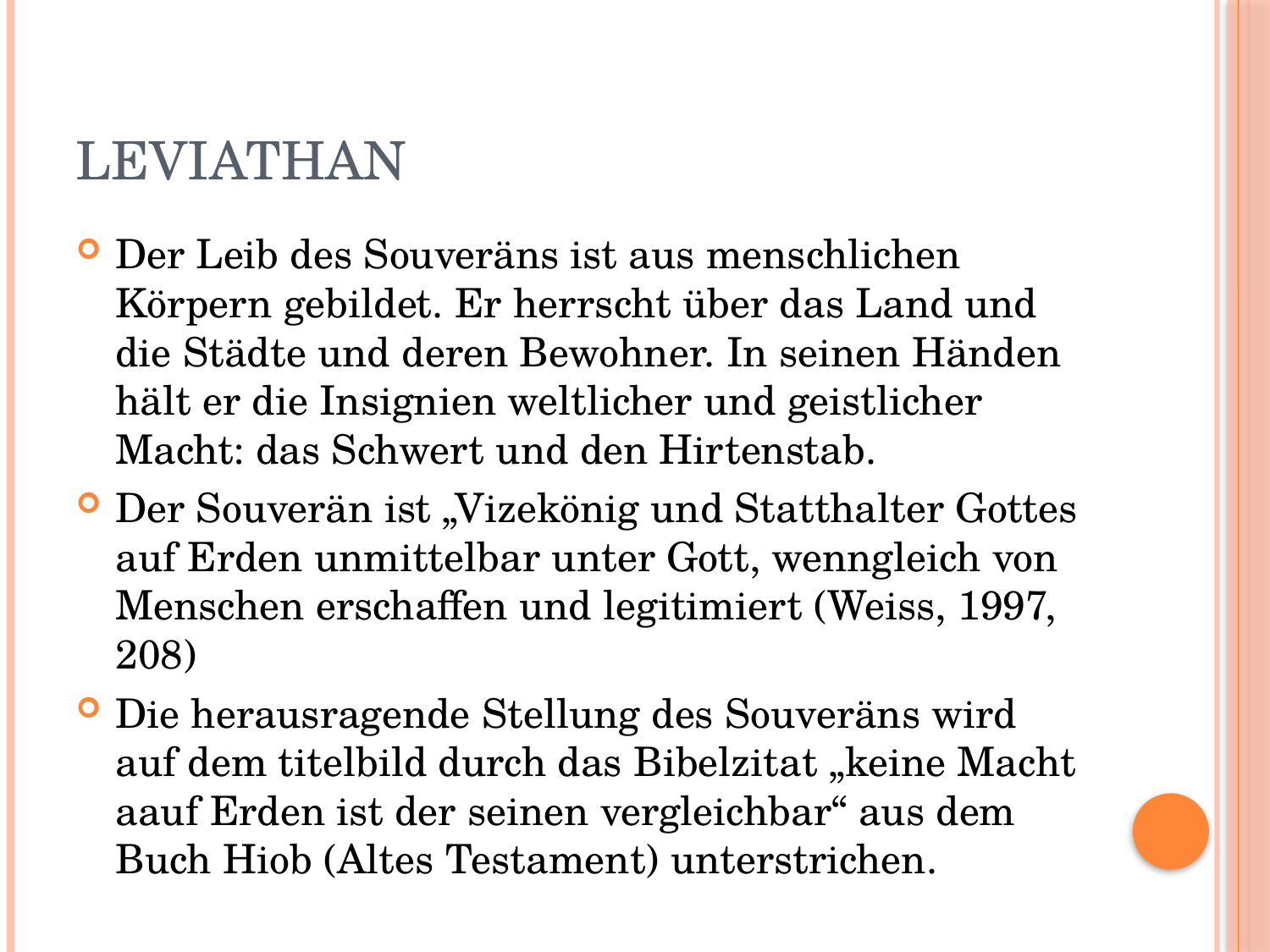

# Leviathan
Der Leib des Souveräns ist aus menschlichen Körpern gebildet. Er herrscht über das Land und die Städte und deren Bewohner. In seinen Händen hält er die Insignien weltlicher und geistlicher Macht: das Schwert und den Hirtenstab.
Der Souverän ist „Vizekönig und Statthalter Gottes auf Erden unmittelbar unter Gott, wenngleich von Menschen erschaffen und legitimiert (Weiss, 1997, 208)
Die herausragende Stellung des Souveräns wird auf dem titelbild durch das Bibelzitat „keine Macht aauf Erden ist der seinen vergleichbar“ aus dem Buch Hiob (Altes Testament) unterstrichen.